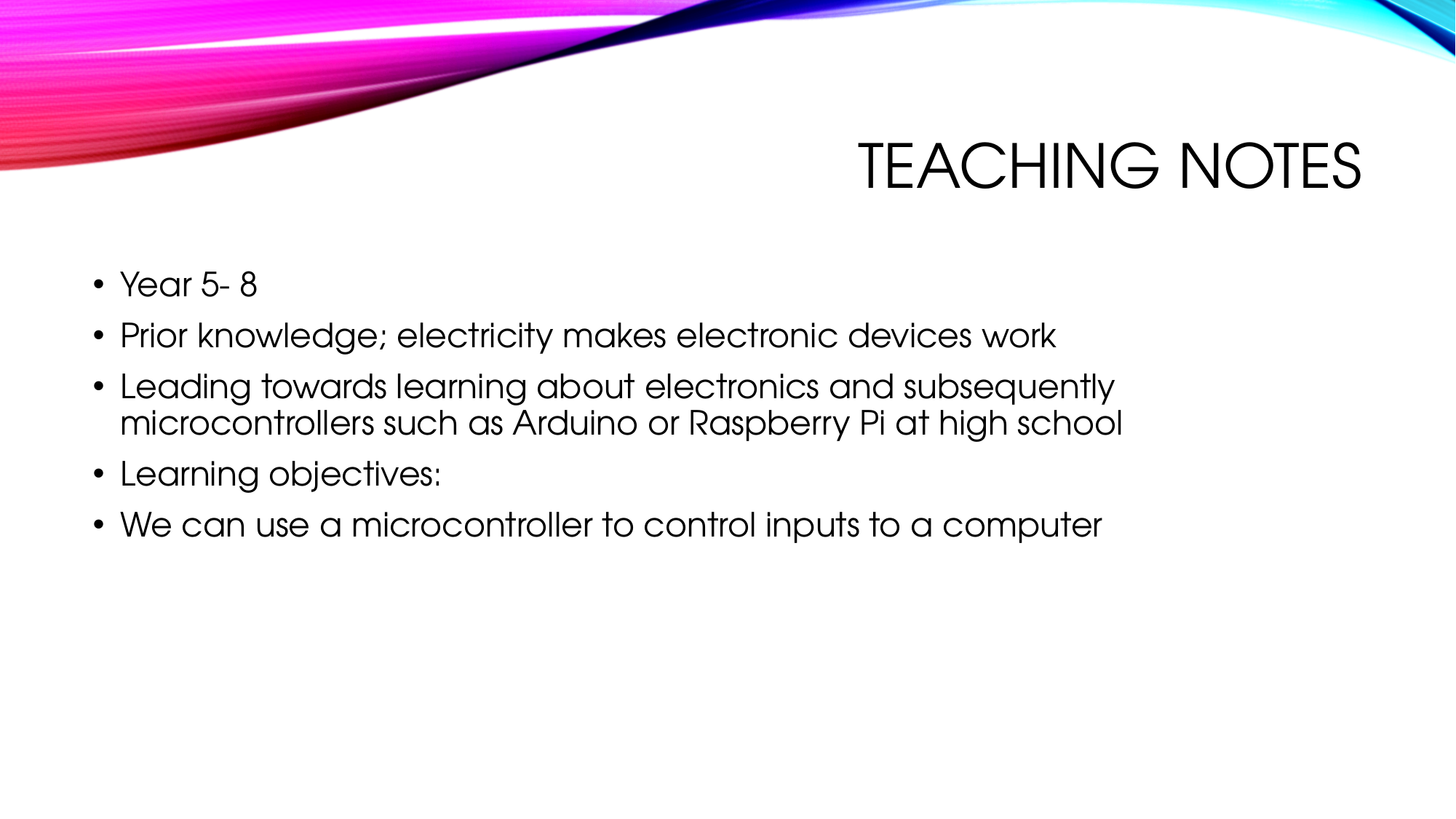

# Teaching notes
Year 5- 8
Prior knowledge; electricity makes electronic devices work
Leading towards learning about electronics and subsequently microcontrollers such as Arduino or Raspberry Pi at high school
Learning objectives:
We can use a microcontroller to control inputs to a computer